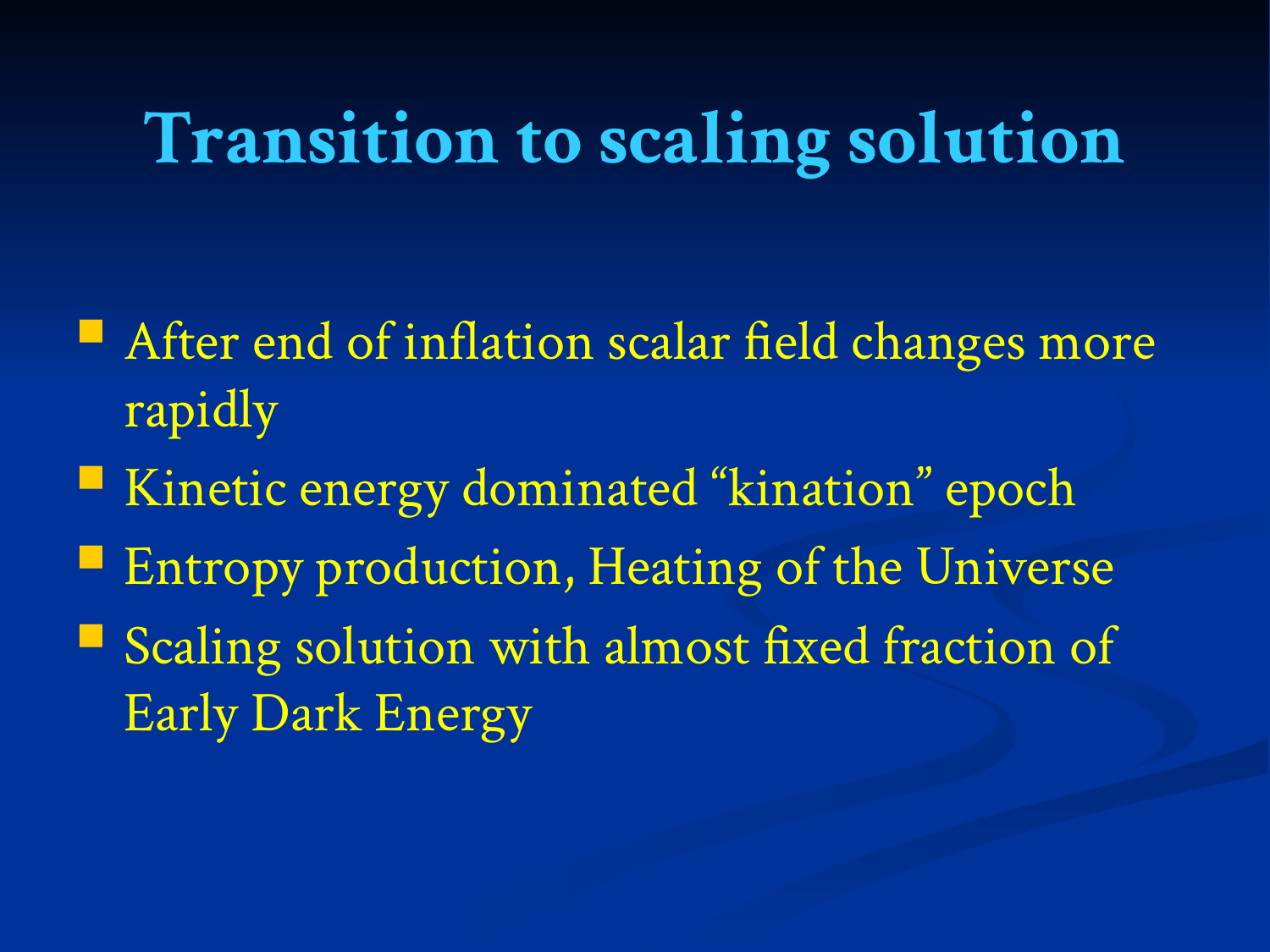

# Transition to scaling solution
After end of inflation scalar field changes more rapidly
Kinetic energy dominated “kination” epoch
Entropy production, Heating of the Universe
Scaling solution with almost fixed fraction of Early Dark Energy